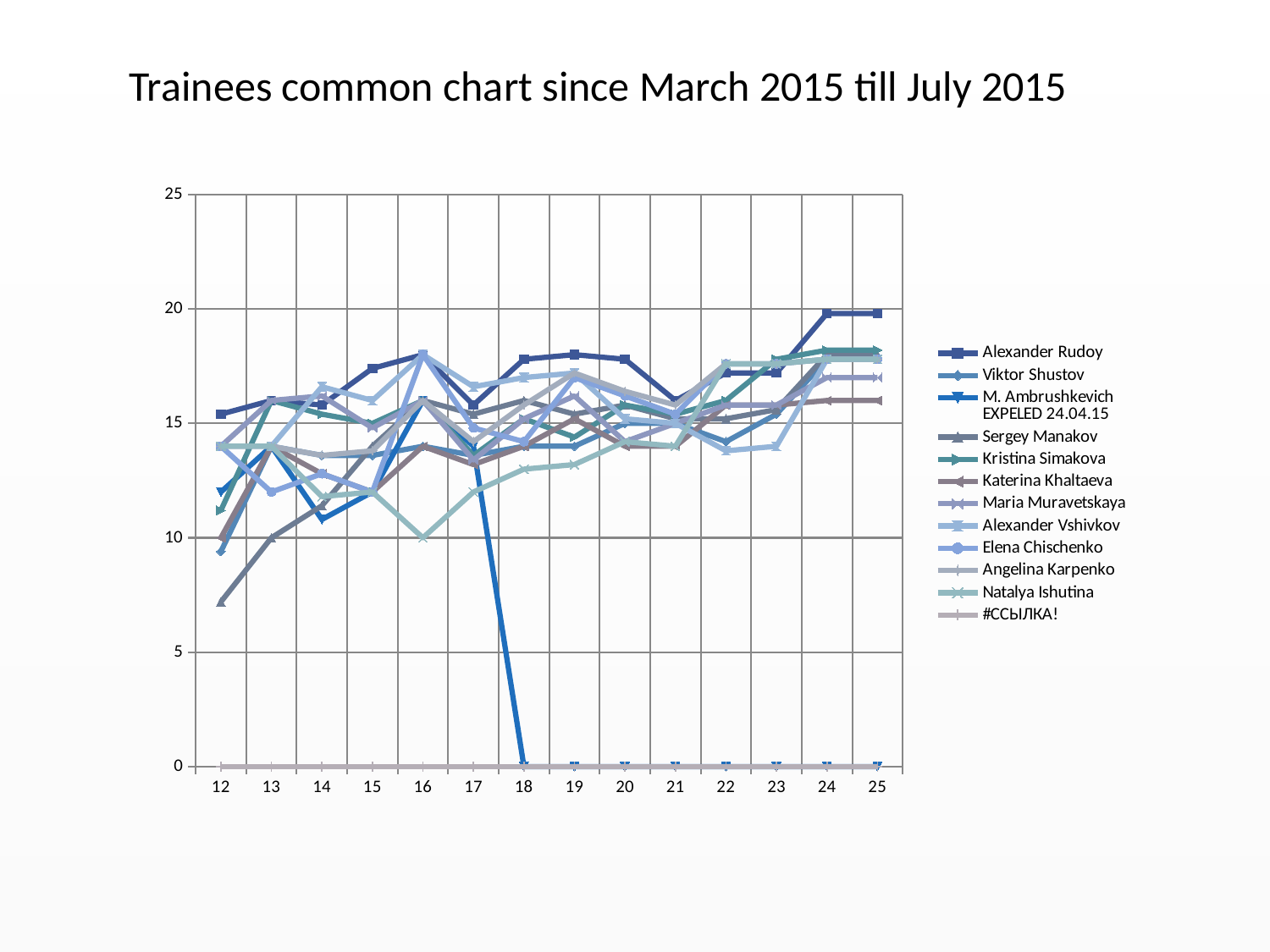

# Trainees common chart since March 2015 till July 2015

### Chart

| Category | Alexander Rudoy | Viktor Shustov | M. Ambrushkevich
EXPELED 24.04.15 | Sergey Manakov | Kristina Simakova | Katerina Khaltaeva | Maria Muravetskaya | Alexander Vshivkov | Elena Chischenko | Angelina Karpenko | Natalya Ishutina | #ССЫЛКА! |
|---|---|---|---|---|---|---|---|---|---|---|---|---|
| 12 | 15.4 | 9.4 | 12.0 | 7.2 | 11.2 | 10.0 | 14.0 | 14.0 | 14.0 | 14.0 | 14.0 | 0.0 |
| 13 | 16.0 | 14.0 | 14.0 | 10.0 | 16.0 | 14.0 | 16.0 | 14.0 | 12.0 | 14.0 | 14.0 | 0.0 |
| 14 | 15.8 | 13.6 | 10.8 | 11.4 | 15.4 | 12.8 | 16.2 | 16.6 | 12.8 | 13.6 | 11.8 | 0.0 |
| 15 | 17.4 | 13.6 | 12.0 | 14.0 | 15.0 | 12.0 | 14.8 | 16.0 | 12.0 | 13.8 | 12.0 | 0.0 |
| 16 | 18.0 | 14.0 | 16.0 | 16.0 | 16.0 | 14.0 | 16.0 | 18.0 | 18.0 | 16.0 | 10.0 | 0.0 |
| 17 | 15.8 | 13.6 | 14.0 | 15.4 | 13.6 | 13.2 | 13.4 | 16.6 | 14.8 | 14.2 | 12.0 | 0.0 |
| 18 | 17.8 | 14.0 | 0.0 | 16.0 | 15.2 | 14.0 | 15.2 | 17.0 | 14.2 | 15.8 | 13.0 | 0.0 |
| 19 | 18.0 | 14.0 | 0.0 | 15.4 | 14.4 | 15.2 | 16.2 | 17.2 | 17.0 | 17.2 | 13.2 | 0.0 |
| 20 | 17.8 | 15.0 | 0.0 | 15.8 | 15.8 | 14.0 | 14.2 | 15.2 | 16.2 | 16.4 | 14.2 | 0.0 |
| 21 | 16.0 | 15.0 | 0.0 | 15.2 | 15.4 | 14.0 | 15.0 | 15.0 | 15.4 | 15.8 | 14.0 | 0.0 |
| 22 | 17.2 | 14.2 | 0.0 | 15.2 | 16.0 | 15.8 | 15.8 | 13.8 | 17.6 | 17.6 | 17.6 | 0.0 |
| 23 | 17.2 | 15.4 | 0.0 | 15.6 | 17.8 | 15.8 | 15.8 | 14.0 | 17.6 | 17.6 | 17.6 | 0.0 |
| 24 | 19.8 | 17.8 | 0.0 | 18.0 | 18.2 | 16.0 | 17.0 | 17.8 | 17.8 | 17.8 | 17.8 | 0.0 |
| 25 | 19.8 | 17.8 | 0.0 | 18.0 | 18.2 | 16.0 | 17.0 | 17.8 | 17.8 | 17.8 | 17.8 | 0.0 |